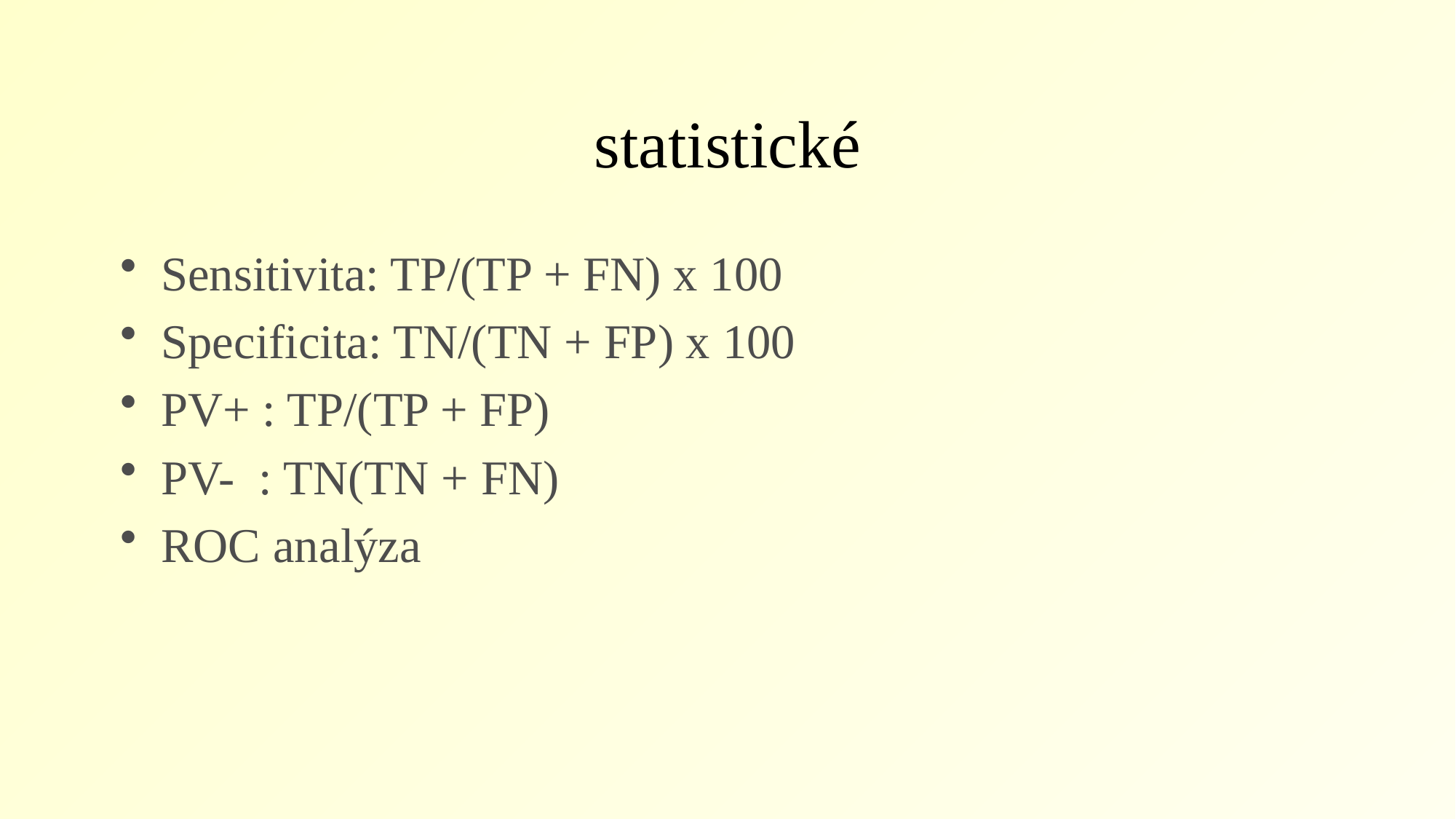

# statistické
Sensitivita: TP/(TP + FN) x 100
Specificita: TN/(TN + FP) x 100
PV+ : TP/(TP + FP)
PV-  : TN(TN + FN)
ROC analýza